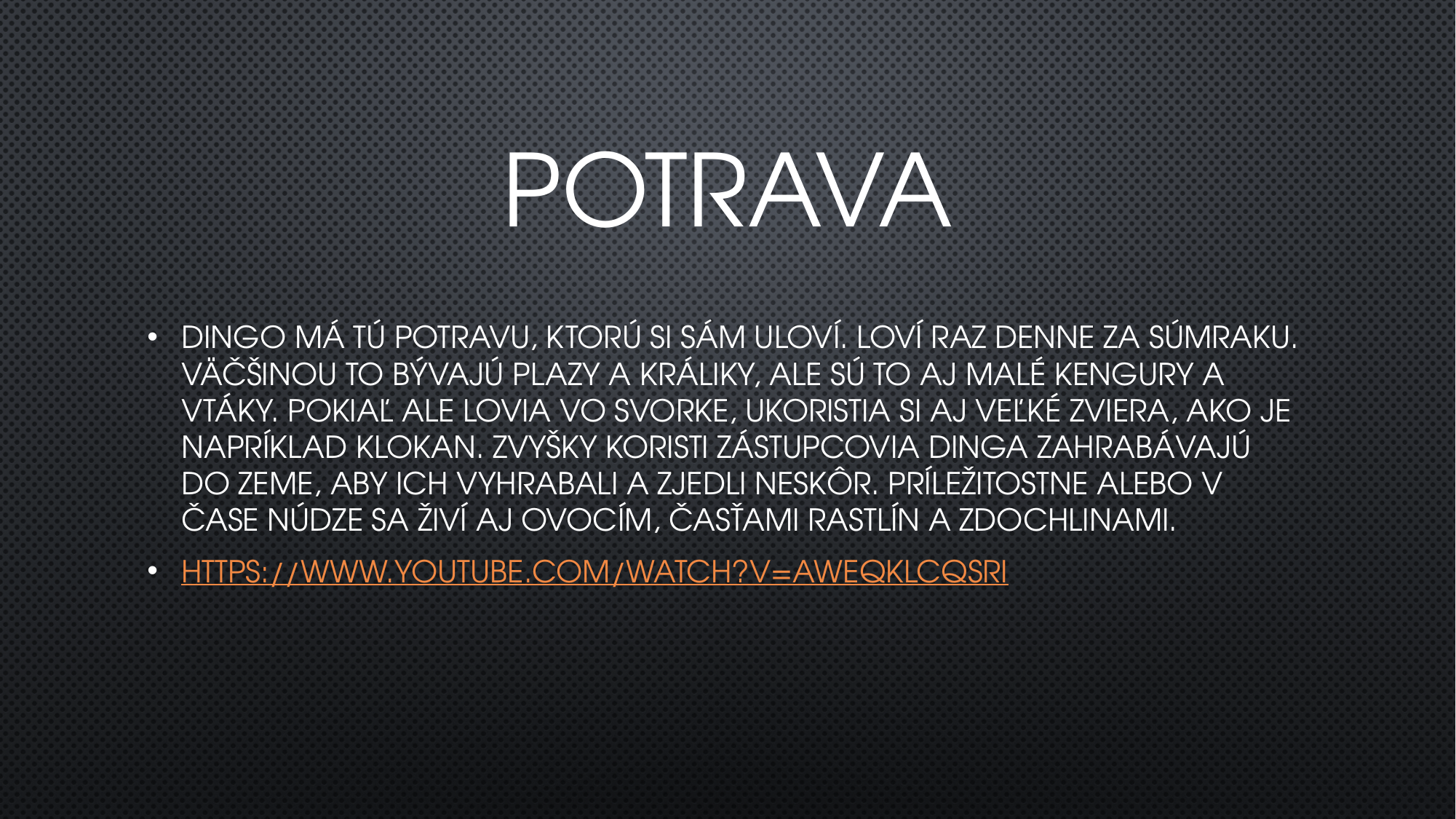

# Potrava
Dingo má tú potravu, ktorú si sám uloví. Loví raz denne za súmraku. Väčšinou to bývajú plazy a králiky, ale sú to aj malé kengury a vtáky. Pokiaľ ale lovia vo svorke, ukoristia si aj veľké zviera, ako je napríklad klokan. Zvyšky koristi zástupcovia dinga zahrabávajú do zeme, aby ich vyhrabali a zjedli neskôr. Príležitostne alebo v čase núdze sa živí aj ovocím, časťami rastlín a zdochlinami.
https://www.youtube.com/watch?v=AWEQKLCqSRI